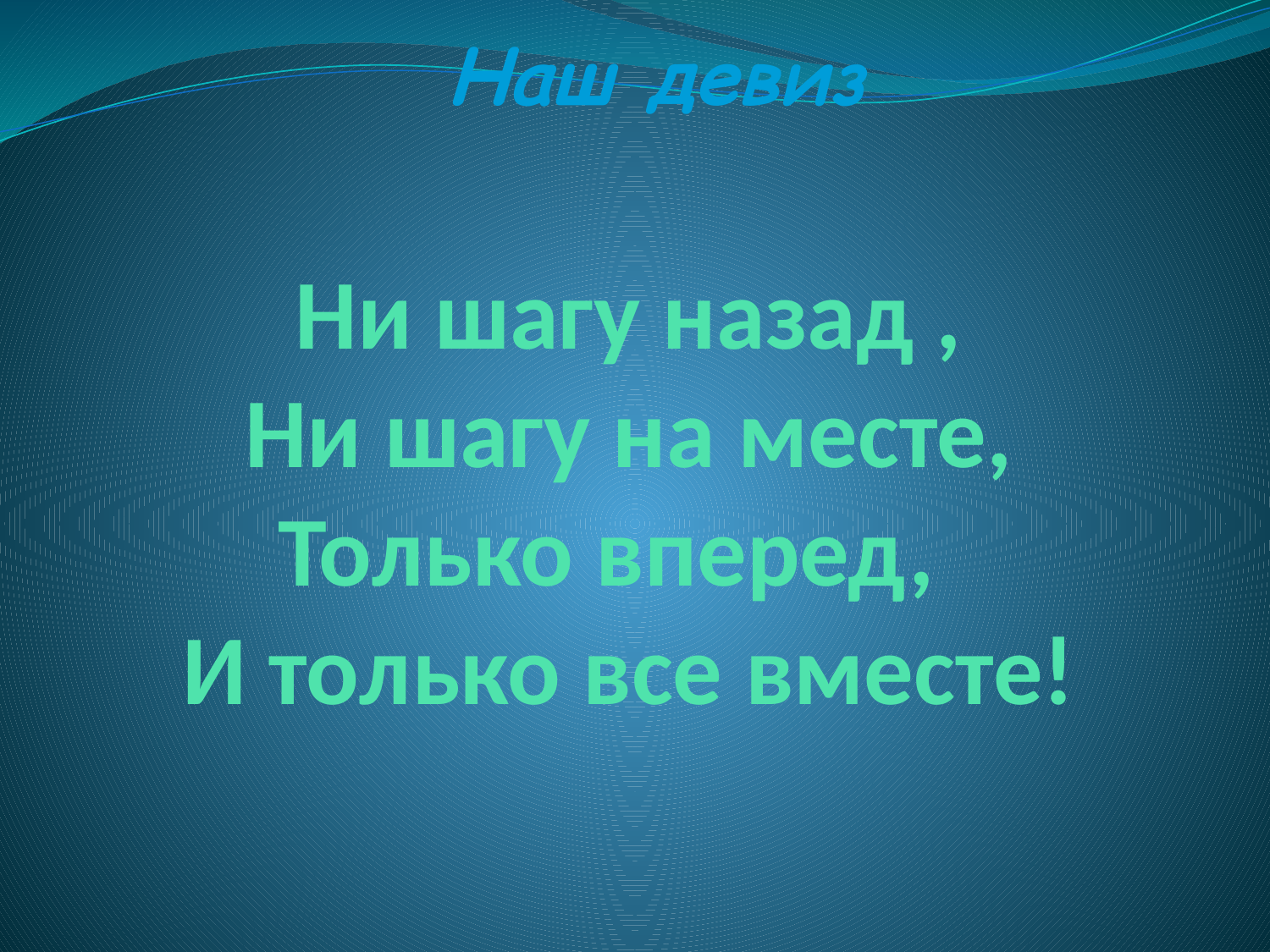

Наш девиз
# Ни шагу назад , Ни шагу на месте, Только вперед, И только все вместе!